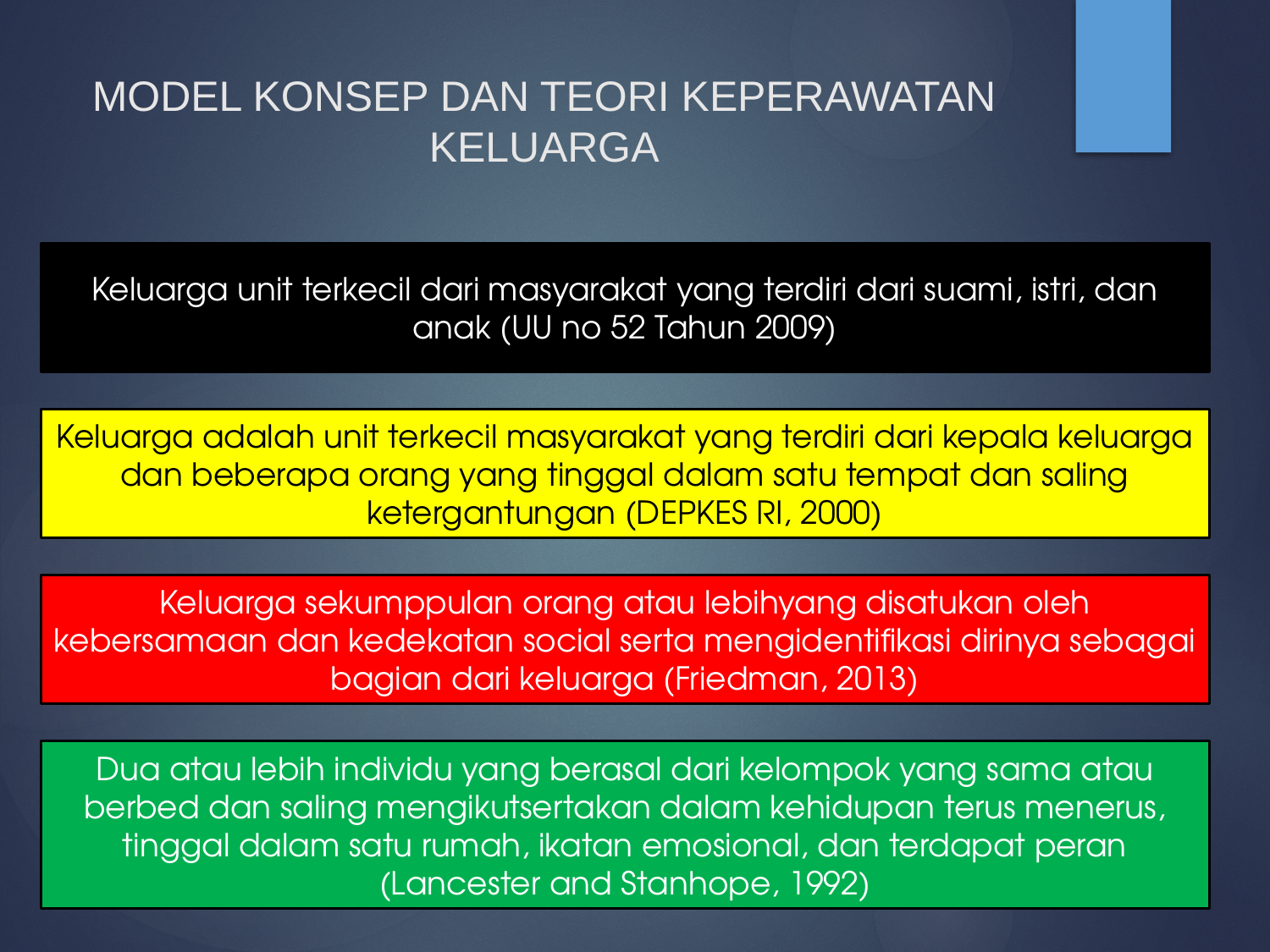

# MODEL KONSEP DAN TEORI KEPERAWATAN KELUARGA
Keluarga unit terkecil dari masyarakat yang terdiri dari suami, istri, dan anak (UU no 52 Tahun 2009)
Keluarga adalah unit terkecil masyarakat yang terdiri dari kepala keluarga dan beberapa orang yang tinggal dalam satu tempat dan saling ketergantungan (DEPKES RI, 2000)
Keluarga sekumppulan orang atau lebihyang disatukan oleh kebersamaan dan kedekatan social serta mengidentifikasi dirinya sebagai bagian dari keluarga (Friedman, 2013)
Dua atau lebih individu yang berasal dari kelompok yang sama atau berbed dan saling mengikutsertakan dalam kehidupan terus menerus, tinggal dalam satu rumah, ikatan emosional, dan terdapat peran (Lancester and Stanhope, 1992)